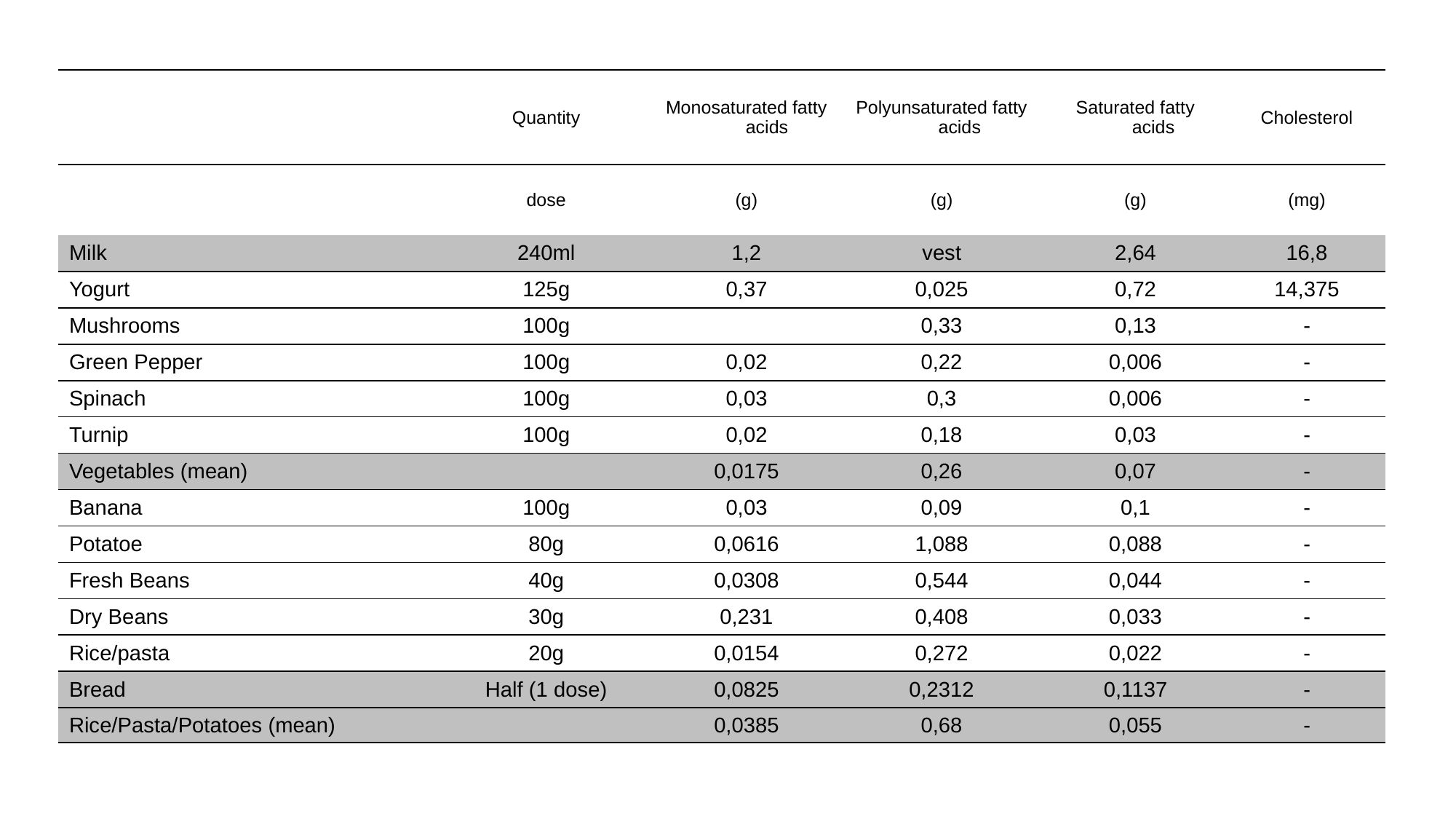

|  | Quantity | Monosaturated fatty acids | Polyunsaturated fatty acids | Saturated fatty acids | Cholesterol |
| --- | --- | --- | --- | --- | --- |
|  | dose | (g) | (g) | (g) | (mg) |
| Milk | 240ml | 1,2 | vest | 2,64 | 16,8 |
| Yogurt | 125g | 0,37 | 0,025 | 0,72 | 14,375 |
| Mushrooms | 100g |  | 0,33 | 0,13 | - |
| Green Pepper | 100g | 0,02 | 0,22 | 0,006 | - |
| Spinach | 100g | 0,03 | 0,3 | 0,006 | - |
| Turnip | 100g | 0,02 | 0,18 | 0,03 | - |
| Vegetables (mean) |  | 0,0175 | 0,26 | 0,07 | - |
| Banana | 100g | 0,03 | 0,09 | 0,1 | - |
| Potatoe | 80g | 0,0616 | 1,088 | 0,088 | - |
| Fresh Beans | 40g | 0,0308 | 0,544 | 0,044 | - |
| Dry Beans | 30g | 0,231 | 0,408 | 0,033 | - |
| Rice/pasta | 20g | 0,0154 | 0,272 | 0,022 | - |
| Bread | Half (1 dose) | 0,0825 | 0,2312 | 0,1137 | - |
| Rice/Pasta/Potatoes (mean) |  | 0,0385 | 0,68 | 0,055 | - |